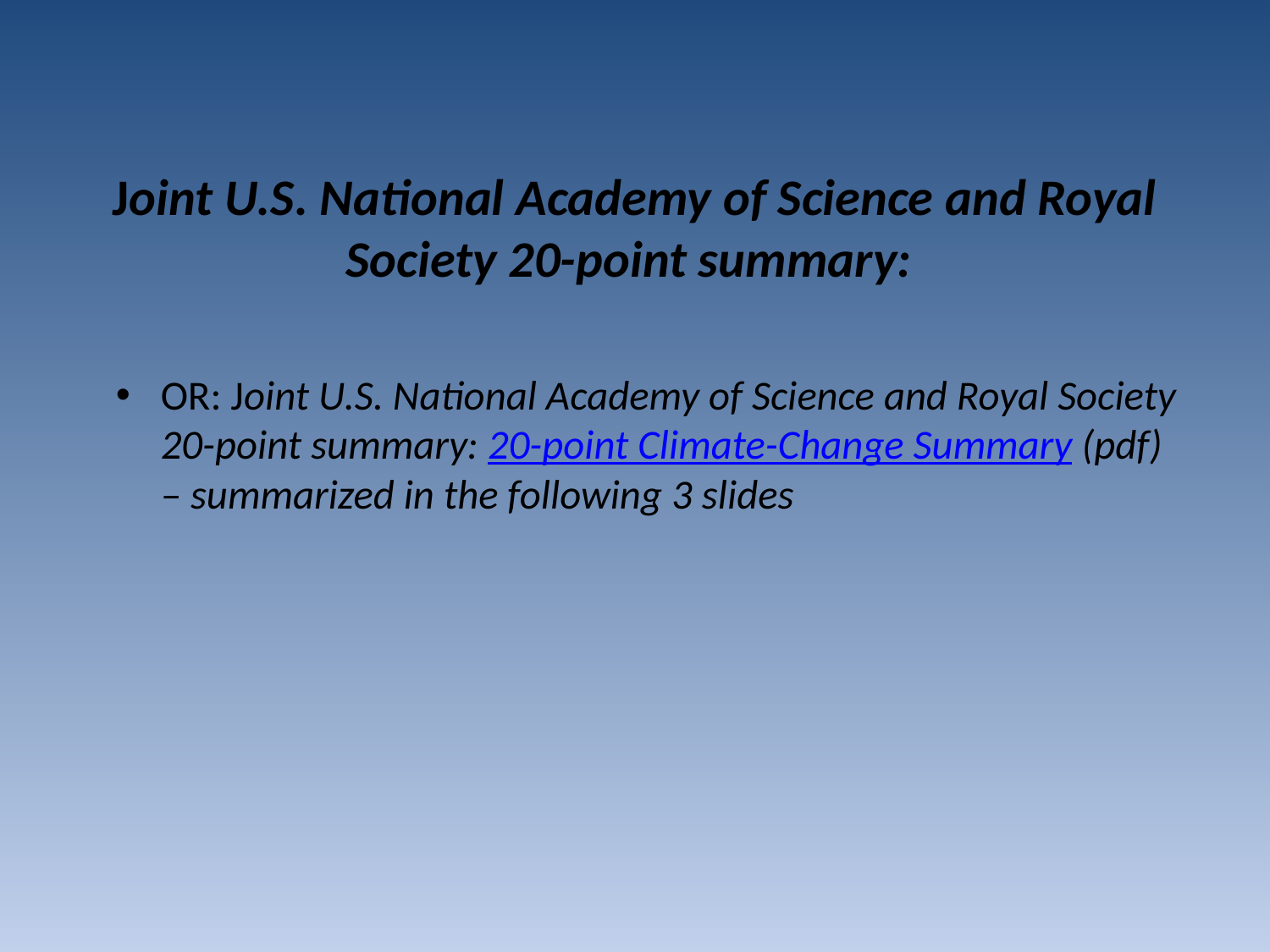

# Joint U.S. National Academy of Science and Royal Society 20-point summary:
OR: Joint U.S. National Academy of Science and Royal Society 20-point summary: 20-point Climate-Change Summary (pdf) – summarized in the following 3 slides